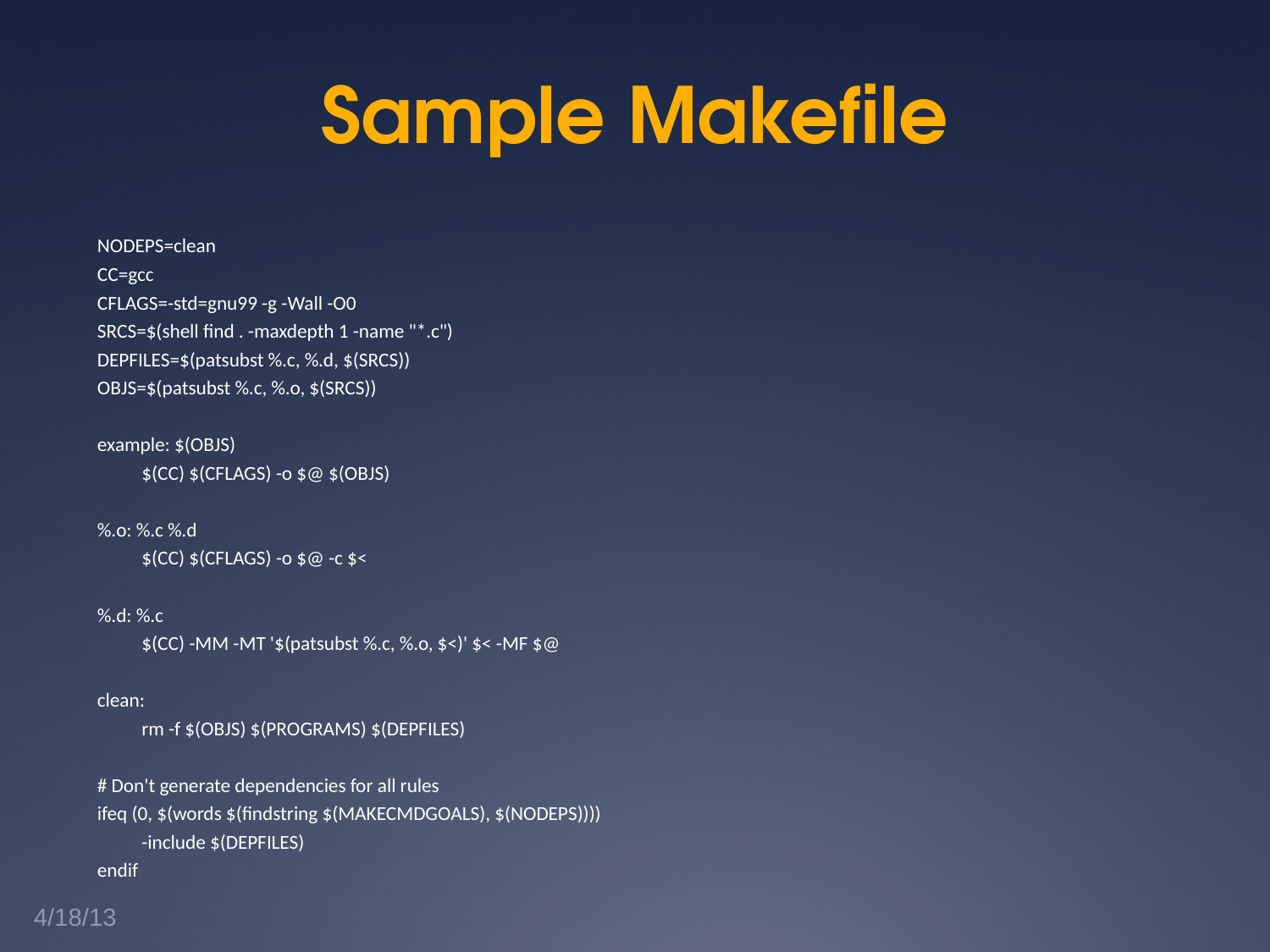

# Sample Makefile
NODEPS=clean
CC=gcc
CFLAGS=-std=gnu99 -g -Wall -O0
SRCS=$(shell find . -maxdepth 1 -name "*.c")
DEPFILES=$(patsubst %.c, %.d, $(SRCS))
OBJS=$(patsubst %.c, %.o, $(SRCS))

example: $(OBJS)
	$(CC) $(CFLAGS) -o $@ $(OBJS)

%.o: %.c %.d
	$(CC) $(CFLAGS) -o $@ -c $<

%.d: %.c
	$(CC) -MM -MT '$(patsubst %.c, %.o, $<)' $< -MF $@

clean:
	rm -f $(OBJS) $(PROGRAMS) $(DEPFILES)

# Don't generate dependencies for all rules
ifeq (0, $(words $(findstring $(MAKECMDGOALS), $(NODEPS))))
	-include $(DEPFILES)
endif
4/18/13